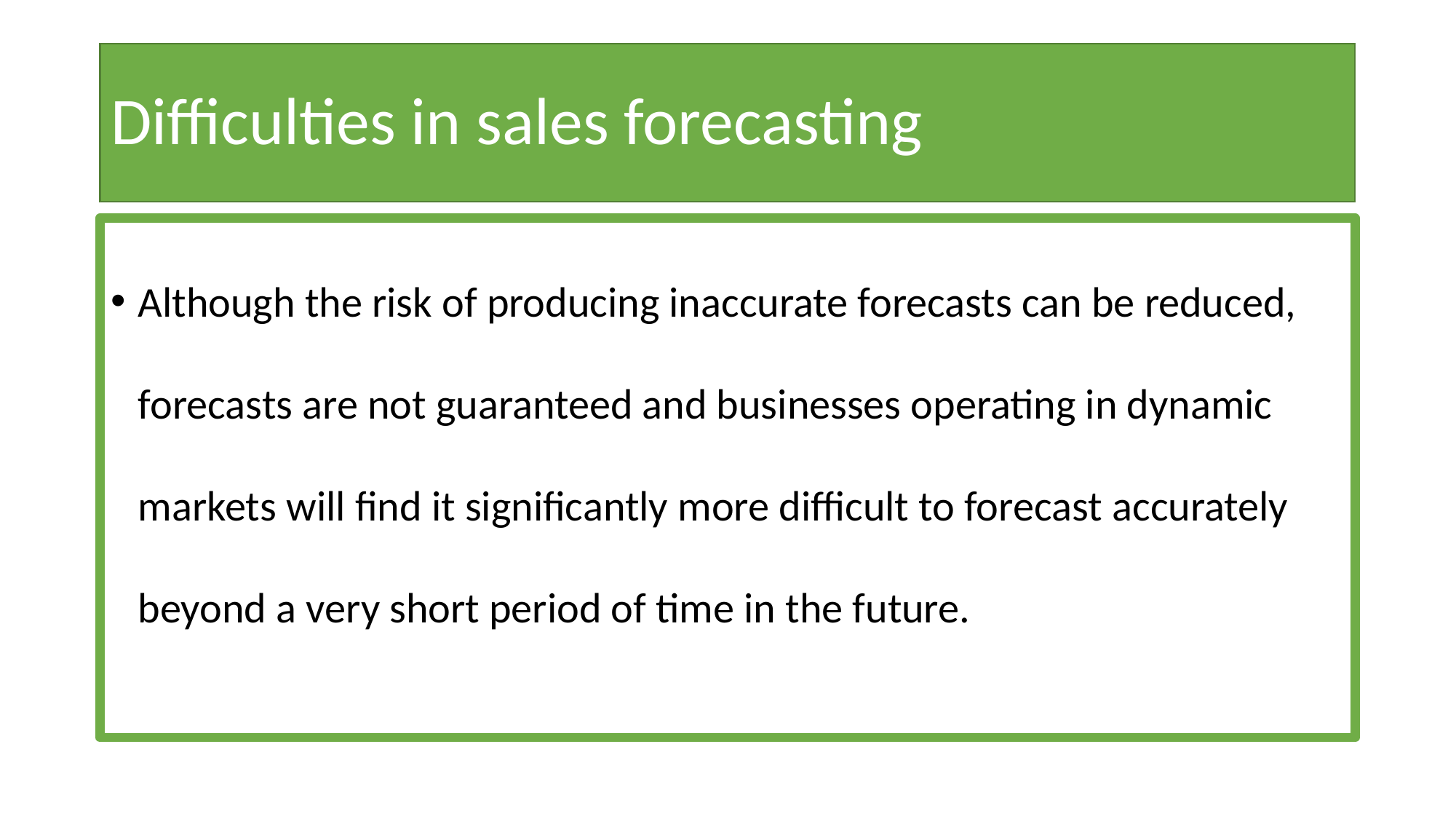

# Difficulties in sales forecasting
Although the risk of producing inaccurate forecasts can be reduced, forecasts are not guaranteed and businesses operating in dynamic markets will find it significantly more difficult to forecast accurately beyond a very short period of time in the future.